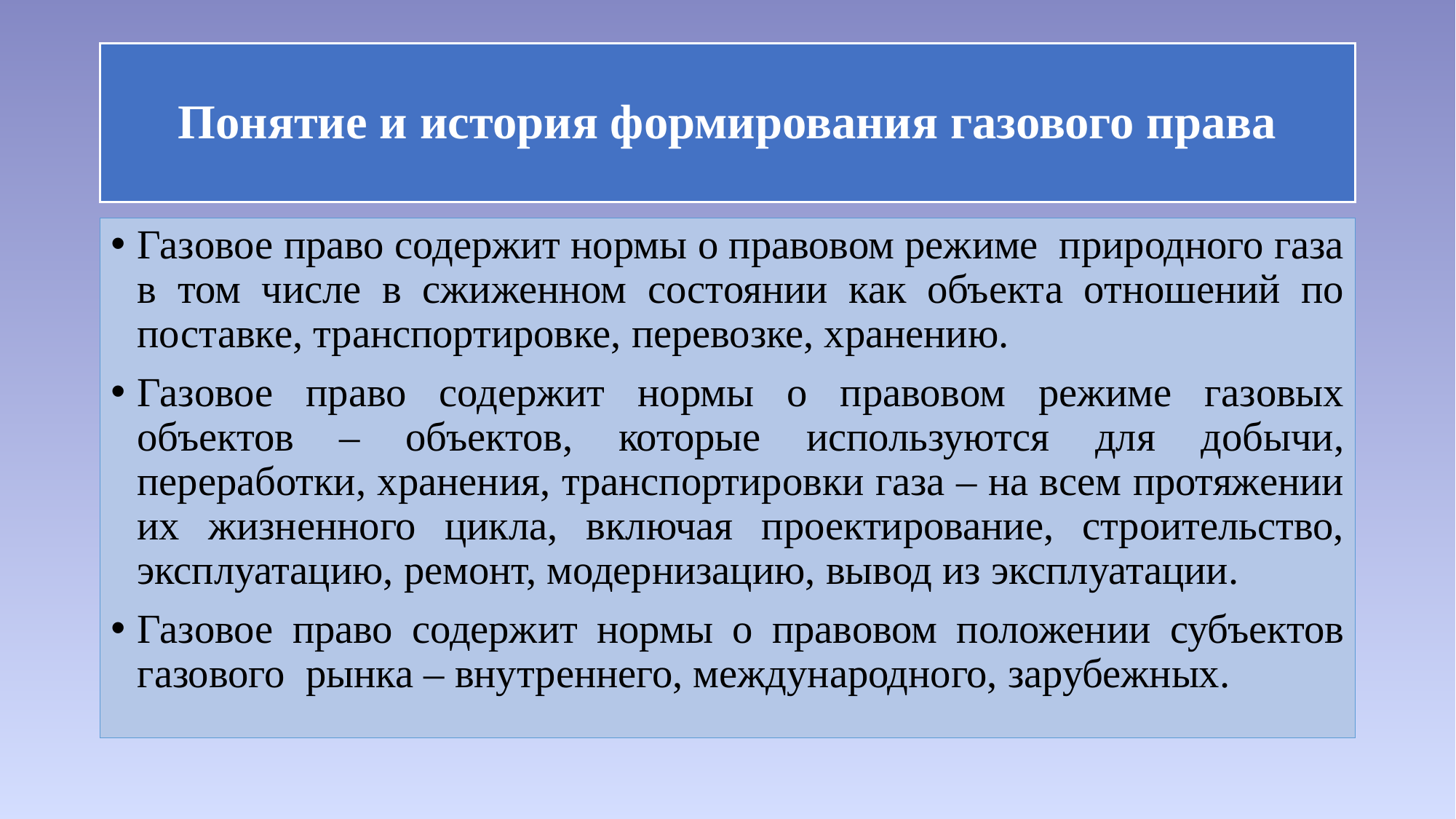

# Понятие и история формирования газового права
Газовое право содержит нормы о правовом режиме  природного газа в том числе в сжиженном состоянии как объекта отношений по поставке, транспортировке, перевозке, хранению.
Газовое право содержит нормы о правовом режиме газовых объектов – объектов, которые используются для добычи, переработки, хранения, транспортировки газа – на всем протяжении их жизненного цикла, включая проектирование, строительство, эксплуатацию, ремонт, модернизацию, вывод из эксплуатации.
Газовое право содержит нормы о правовом положении субъектов газового  рынка – внутреннего, международного, зарубежных.